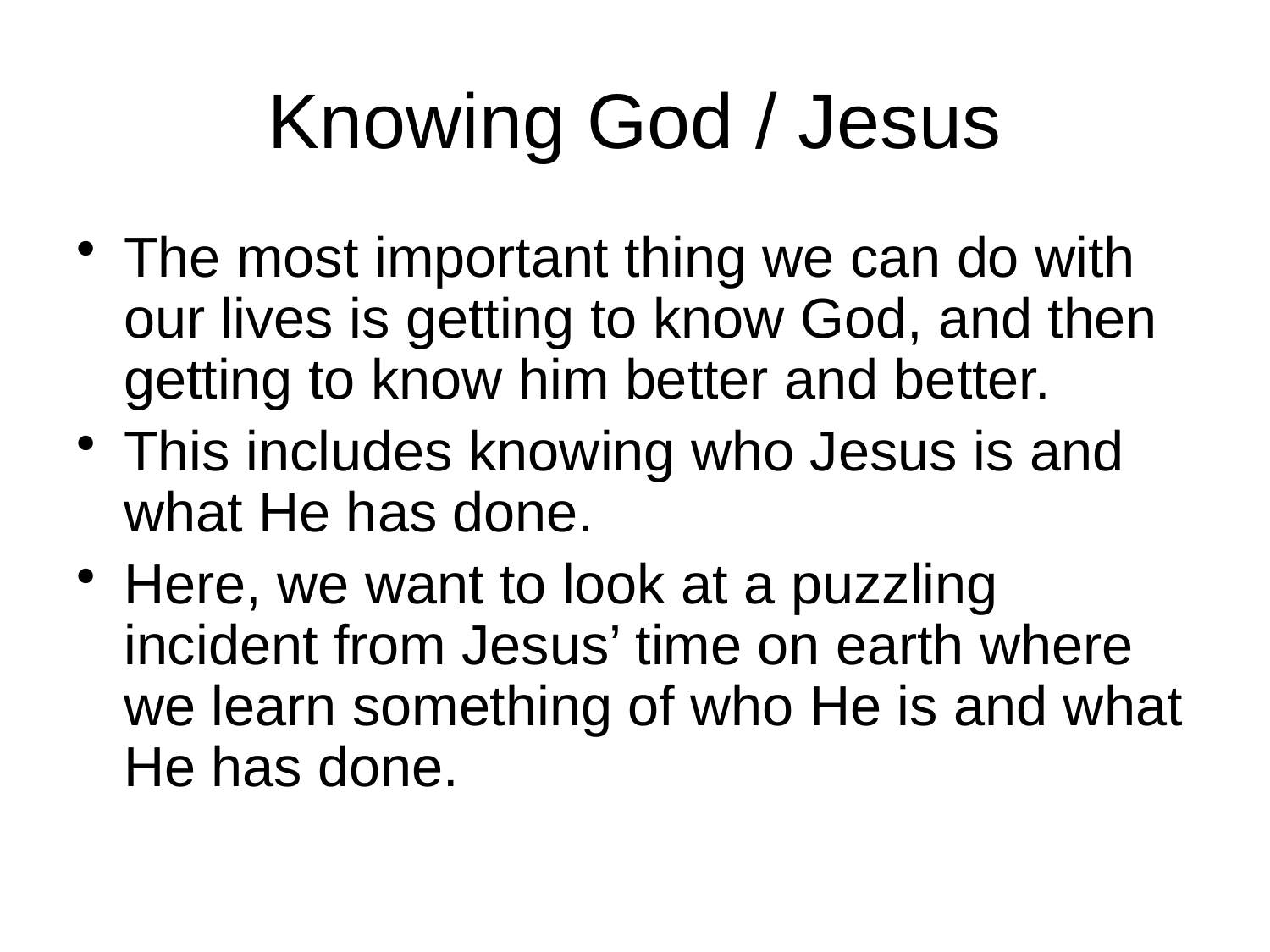

# Knowing God / Jesus
The most important thing we can do with our lives is getting to know God, and then getting to know him better and better.
This includes knowing who Jesus is and what He has done.
Here, we want to look at a puzzling incident from Jesus’ time on earth where we learn something of who He is and what He has done.